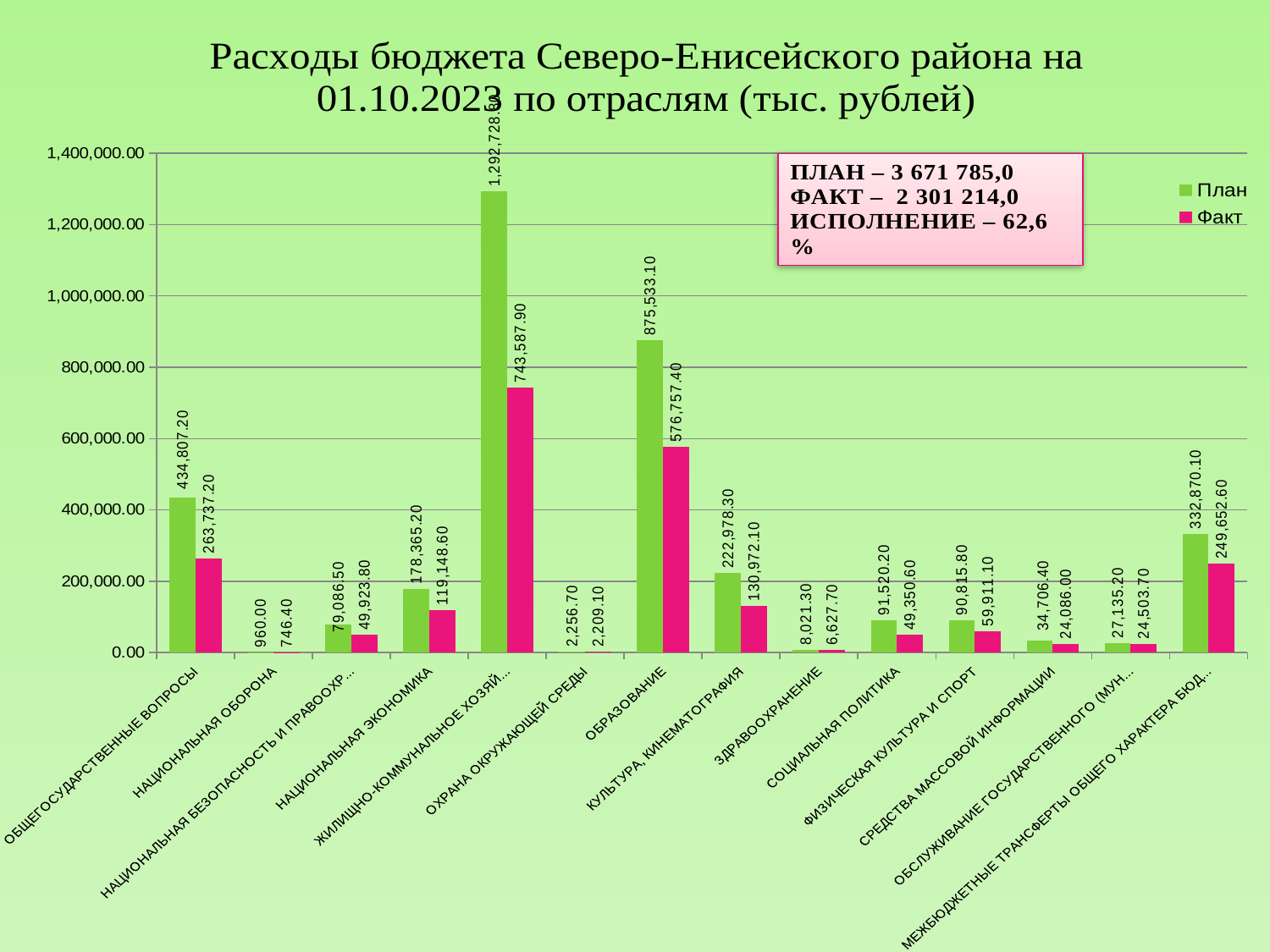

### Chart: Расходы бюджета Северо-Енисейского района на 01.10.2023 по отраслям (тыс. рублей)

| Category | План | Факт |
|---|---|---|
| ОБЩЕГОСУДАРСТВЕННЫЕ ВОПРОСЫ | 434807.2 | 263737.2 |
| НАЦИОНАЛЬНАЯ ОБОРОНА | 960.0 | 746.4 |
| НАЦИОНАЛЬНАЯ БЕЗОПАСНОСТЬ И ПРАВООХРАНИТЕЛЬНАЯ ДЕЯТЕЛЬНОСТЬ | 79086.5 | 49923.8 |
| НАЦИОНАЛЬНАЯ ЭКОНОМИКА | 178365.2 | 119148.6 |
| ЖИЛИЩНО-КОММУНАЛЬНОЕ ХОЗЯЙСТВО | 1292728.8 | 743587.9 |
| ОХРАНА ОКРУЖАЮЩЕЙ СРЕДЫ | 2256.7 | 2209.1 |
| ОБРАЗОВАНИЕ | 875533.1 | 576757.4 |
| КУЛЬТУРА, КИНЕМАТОГРАФИЯ | 222978.3 | 130972.1 |
| ЗДРАВООХРАНЕНИЕ | 8021.3 | 6627.7 |
| СОЦИАЛЬНАЯ ПОЛИТИКА | 91520.2 | 49350.6 |
| ФИЗИЧЕСКАЯ КУЛЬТУРА И СПОРТ | 90815.8 | 59911.1 |
| СРЕДСТВА МАССОВОЙ ИНФОРМАЦИИ | 34706.4 | 24086.0 |
| ОБСЛУЖИВАНИЕ ГОСУДАРСТВЕННОГО (МУНИЦИПАЛЬНОГО) ДОЛГА | 27135.2 | 24503.7 |
| МЕЖБЮДЖЕТНЫЕ ТРАНСФЕРТЫ ОБЩЕГО ХАРАКТЕРА БЮДЖЕТАМ БЮДЖЕТНОЙ СИСТЕМЫ РОССИЙСКОЙ ФЕДЕРАЦИИ | 332870.1 | 249652.6 |